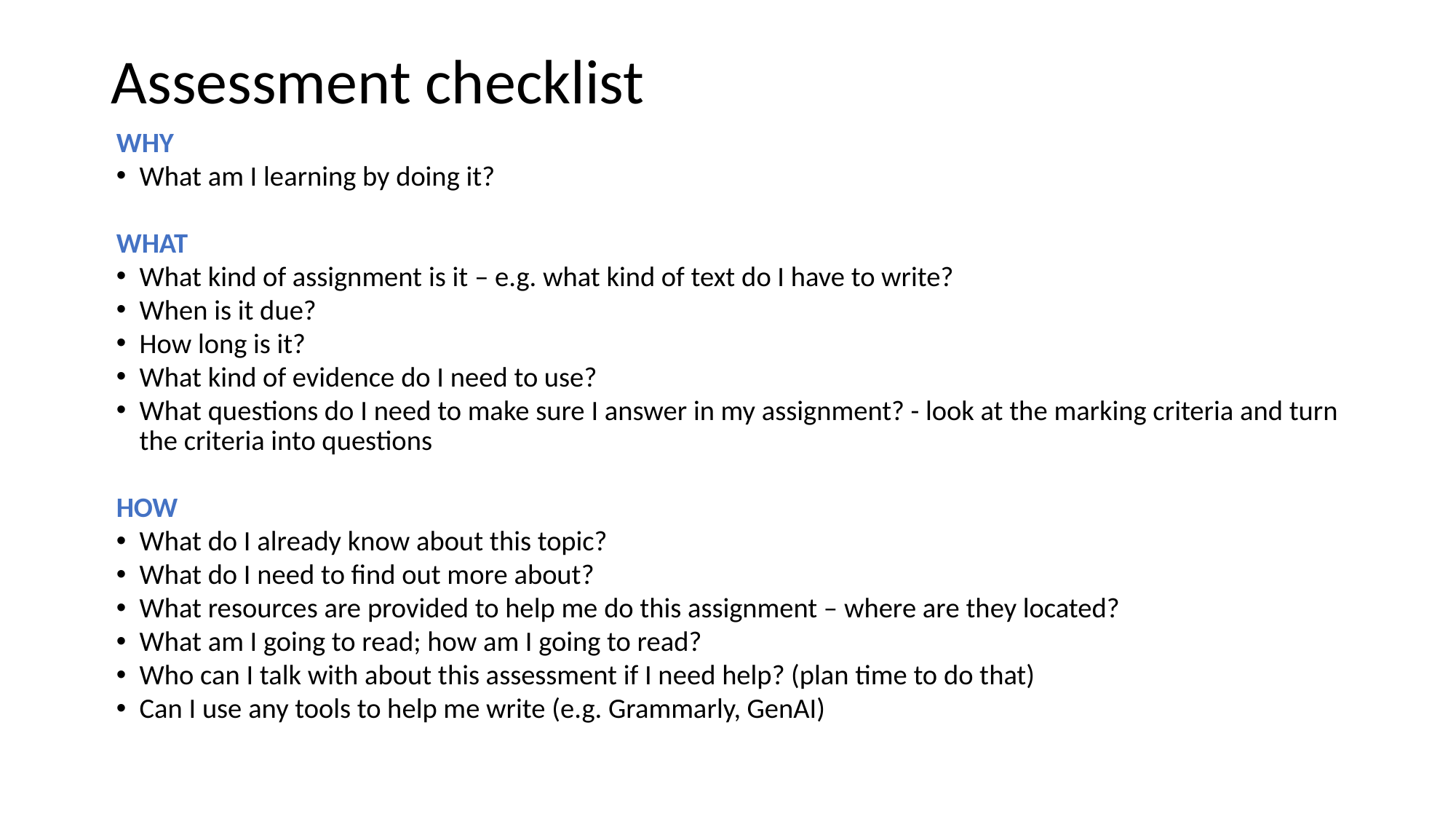

# Assessment checklist
WHY
What am I learning by doing it?

WHAT
What kind of assignment is it – e.g. what kind of text do I have to write?
When is it due?
How long is it?
What kind of evidence do I need to use?
What questions do I need to make sure I answer in my assignment? - look at the marking criteria and turn the criteria into questions

HOW
What do I already know about this topic?
What do I need to find out more about?
What resources are provided to help me do this assignment – where are they located?
What am I going to read; how am I going to read?
Who can I talk with about this assessment if I need help? (plan time to do that)
Can I use any tools to help me write (e.g. Grammarly, GenAI)